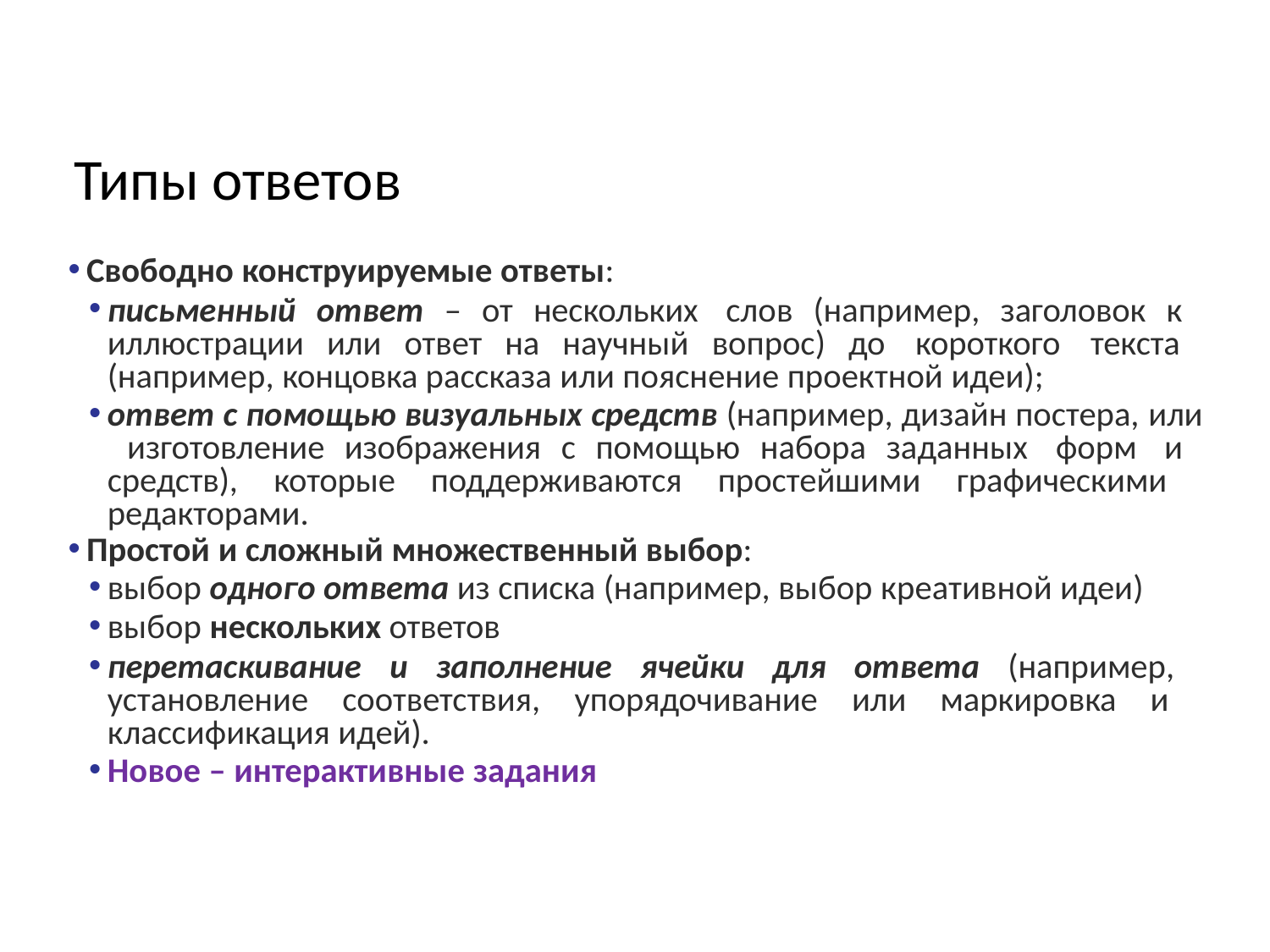

# Типы ответов
Свободно конструируемые ответы:
письменный ответ – от нескольких слов (например, заголовок к  иллюстрации или ответ на научный вопрос) до короткого текста  (например, концовка рассказа или пояснение проектной идеи);
ответ с помощью визуальных средств (например, дизайн постера, или  изготовление изображения с помощью набора заданных форм и  средств), которые поддерживаются простейшими графическими  редакторами.
Простой и сложный множественный выбор:
выбор одного ответа из списка (например, выбор креативной идеи)
выбор нескольких ответов
перетаскивание и заполнение ячейки для ответа (например,  установление соответствия, упорядочивание или маркировка и  классификация идей).
Новое – интерактивные задания